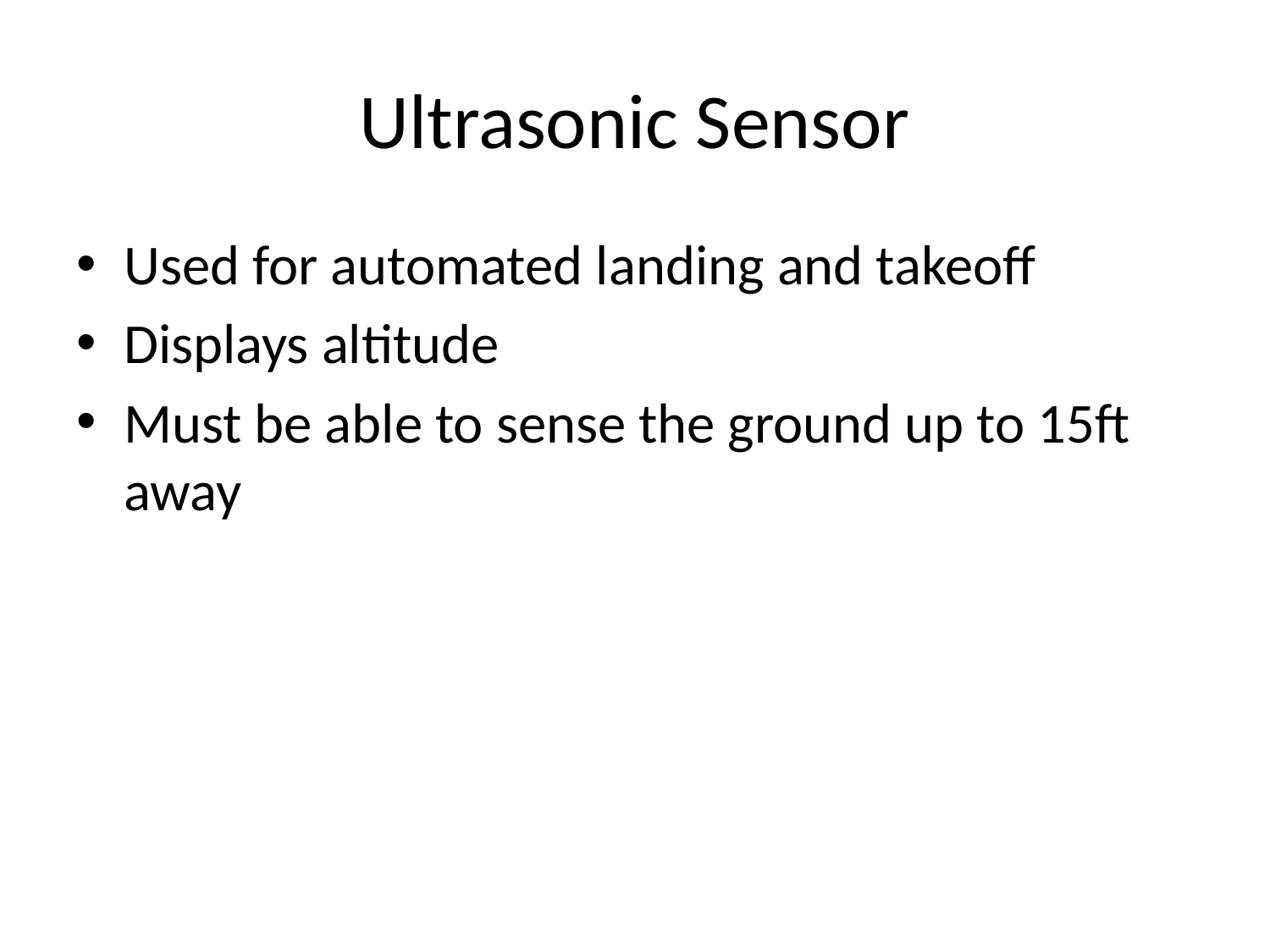

# Ultrasonic Sensor
Used for automated landing and takeoff
Displays altitude
Must be able to sense the ground up to 15ft away